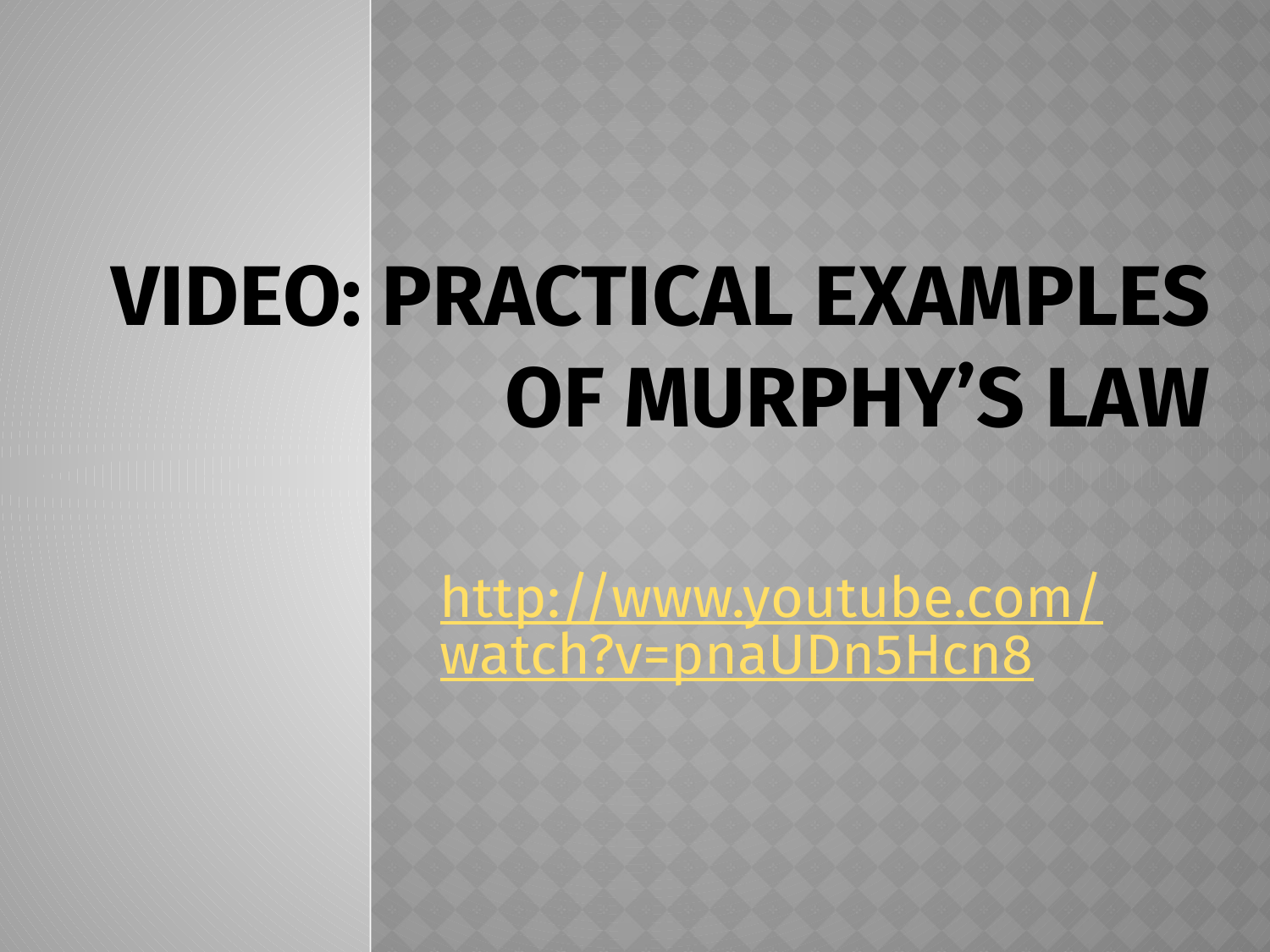

# VIDEO: Practical examples of murphy’s law
http://www.youtube.com/watch?v=pnaUDn5Hcn8